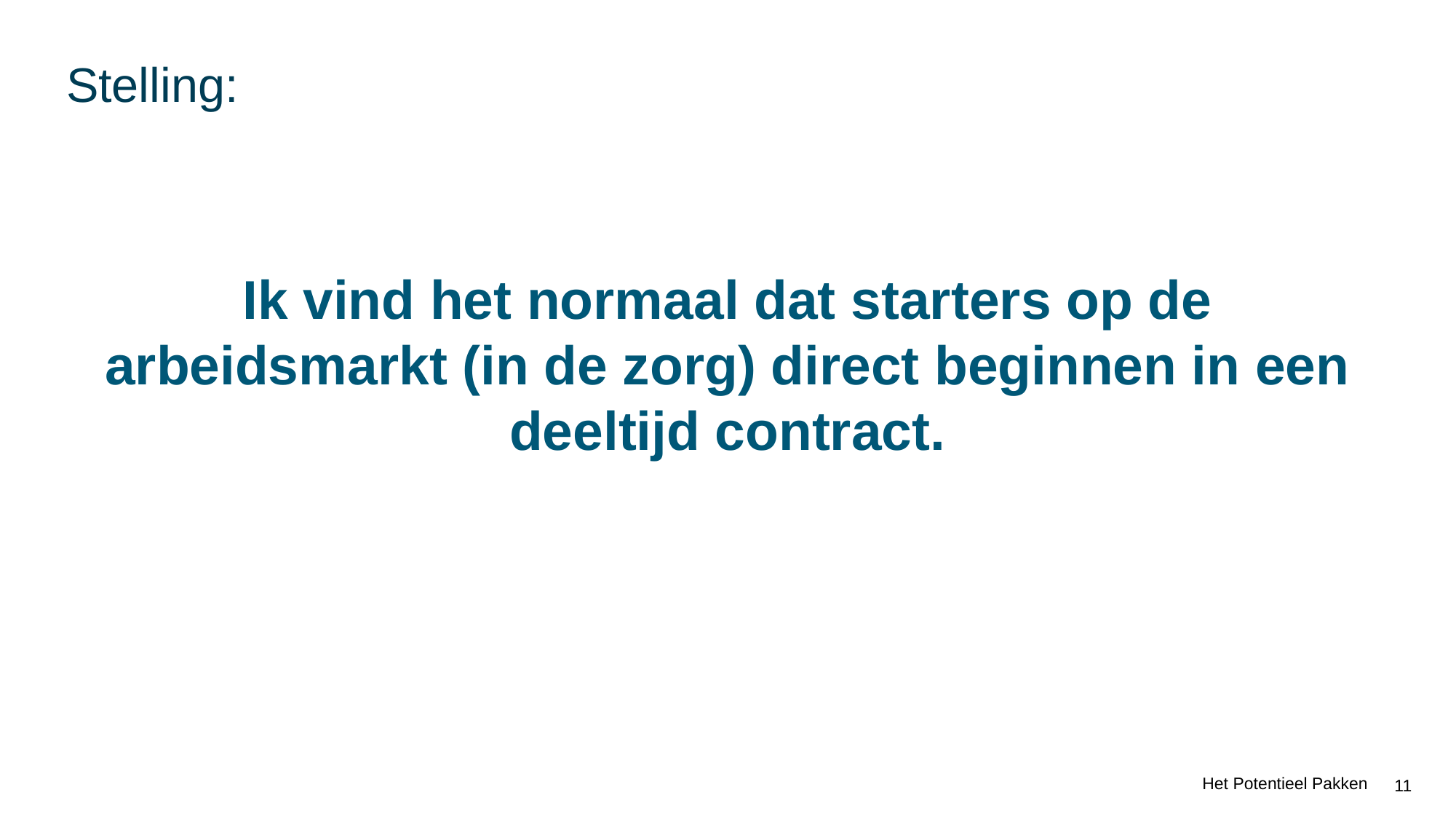

# Stelling:
Ik vind het normaal dat starters op de arbeidsmarkt (in de zorg) direct beginnen in een deeltijd contract.